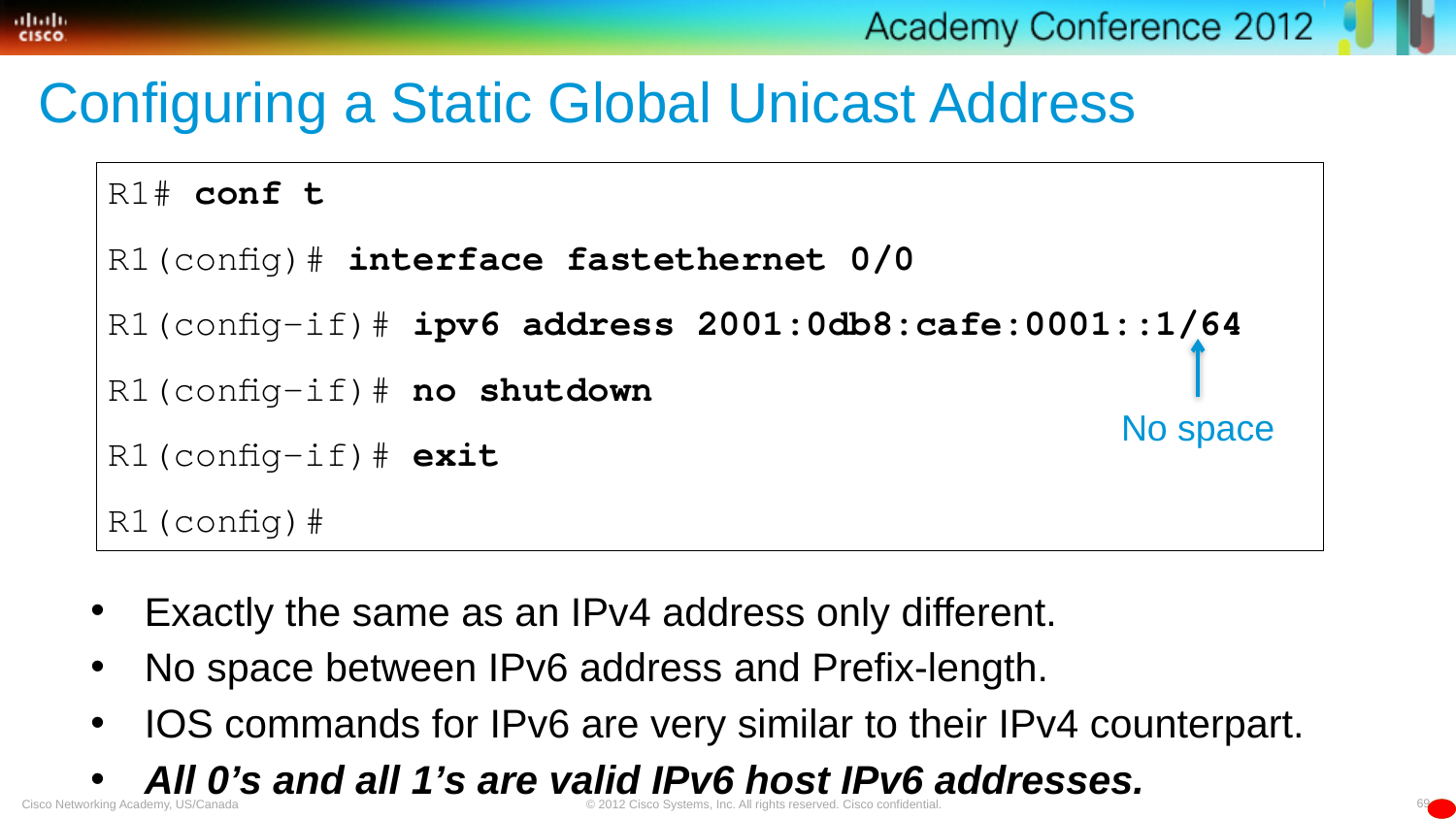

Configuring a Static Global Unicast Address
R1# conf t
R1(config)# interface fastethernet 0/0
R1(config-if)# ipv6 address 2001:0db8:cafe:0001::1/64
R1(config-if)# no shutdown
R1(config-if)# exit
R1(config)#
No space
Exactly the same as an IPv4 address only different.
No space between IPv6 address and Prefix-length.
IOS commands for IPv6 are very similar to their IPv4 counterpart.
All 0’s and all 1’s are valid IPv6 host IPv6 addresses.